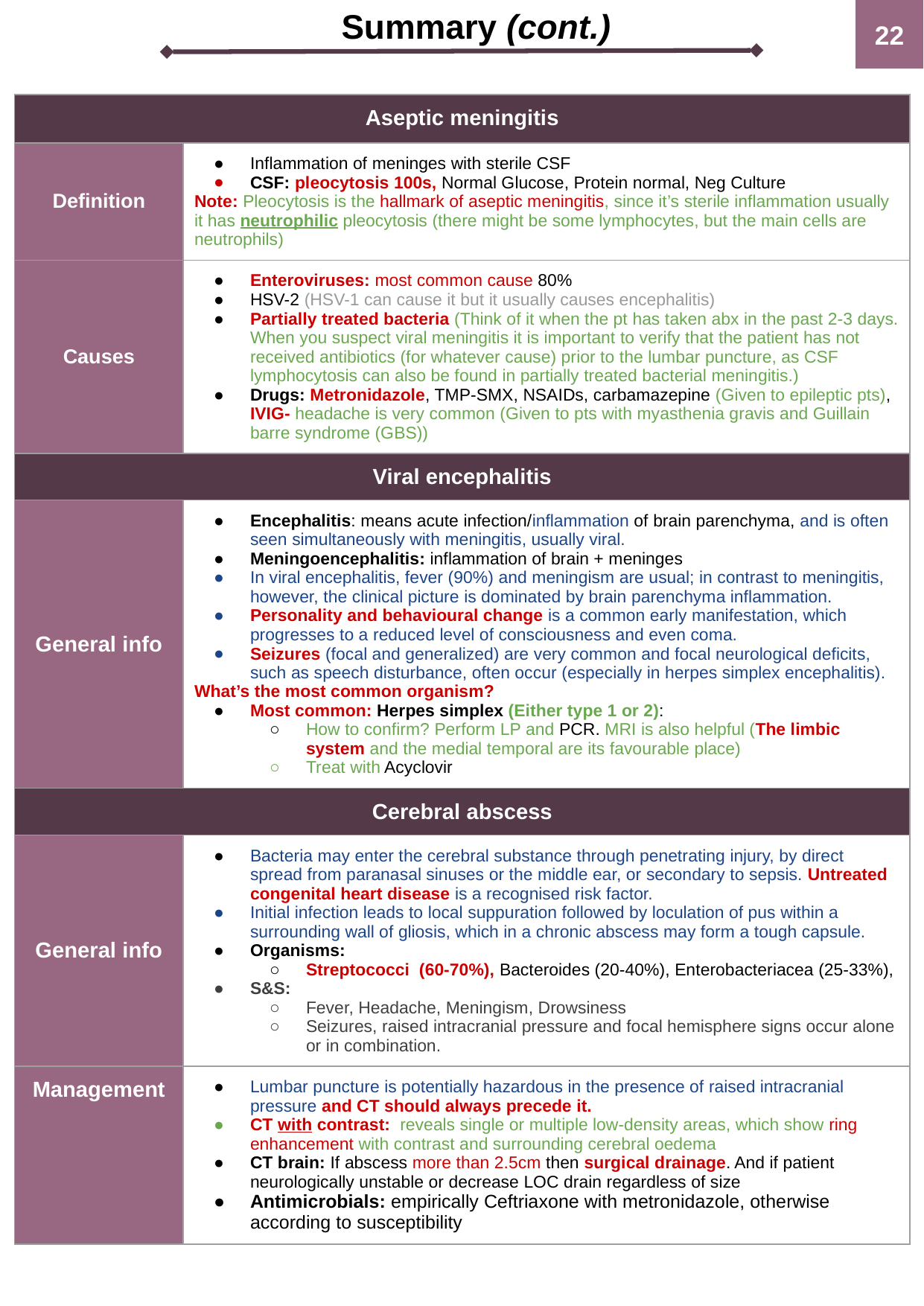

Summary (cont.)
| Aseptic meningitis |  |
| --- | --- |
| Definition | Inflammation of meninges with sterile CSF CSF: pleocytosis 100s, Normal Glucose, Protein normal, Neg Culture Note: Pleocytosis is the hallmark of aseptic meningitis, since it’s sterile inflammation usually it has neutrophilic pleocytosis (there might be some lymphocytes, but the main cells are neutrophils) |
| Causes | Enteroviruses: most common cause 80% HSV-2 (HSV-1 can cause it but it usually causes encephalitis) Partially treated bacteria (Think of it when the pt has taken abx in the past 2-3 days. When you suspect viral meningitis it is important to verify that the patient has not received antibiotics (for whatever cause) prior to the lumbar puncture, as CSF lymphocytosis can also be found in partially treated bacterial meningitis.) Drugs: Metronidazole, TMP-SMX, NSAIDs, carbamazepine (Given to epileptic pts), IVIG- headache is very common (Given to pts with myasthenia gravis and Guillain barre syndrome (GBS)) |
| Viral encephalitis |  |
| General info | Encephalitis: means acute infection/inflammation of brain parenchyma, and is often seen simultaneously with meningitis, usually viral. Meningoencephalitis: inflammation of brain + meninges In viral encephalitis, fever (90%) and meningism are usual; in contrast to meningitis, however, the clinical picture is dominated by brain parenchyma inflammation. Personality and behavioural change is a common early manifestation, which progresses to a reduced level of consciousness and even coma. Seizures (focal and generalized) are very common and focal neurological deficits, such as speech disturbance, often occur (especially in herpes simplex encephalitis). What’s the most common organism? Most common: Herpes simplex (Either type 1 or 2): How to confirm? Perform LP and PCR. MRI is also helpful (The limbic system and the medial temporal are its favourable place) Treat with Acyclovir |
| Cerebral abscess |  |
| General info | Bacteria may enter the cerebral substance through penetrating injury, by direct spread from paranasal sinuses or the middle ear, or secondary to sepsis. Untreated congenital heart disease is a recognised risk factor. Initial infection leads to local suppuration followed by loculation of pus within a surrounding wall of gliosis, which in a chronic abscess may form a tough capsule. Organisms: Streptococci (60-70%), Bacteroides (20-40%), Enterobacteriacea (25-33%), S&S: Fever, Headache, Meningism, Drowsiness Seizures, raised intracranial pressure and focal hemisphere signs occur alone or in combination. |
| Management | Lumbar puncture is potentially hazardous in the presence of raised intracranial pressure and CT should always precede it. CT with contrast: reveals single or multiple low-density areas, which show ring enhancement with contrast and surrounding cerebral oedema CT brain: If abscess more than 2.5cm then surgical drainage. And if patient neurologically unstable or decrease LOC drain regardless of size Antimicrobials: empirically Ceftriaxone with metronidazole, otherwise according to susceptibility |

S&S:
Fever, Headache, Meningism, Drowsiness
Seizures, raised intracranial pressure and focal hemisphere signs occur alone or in combination.